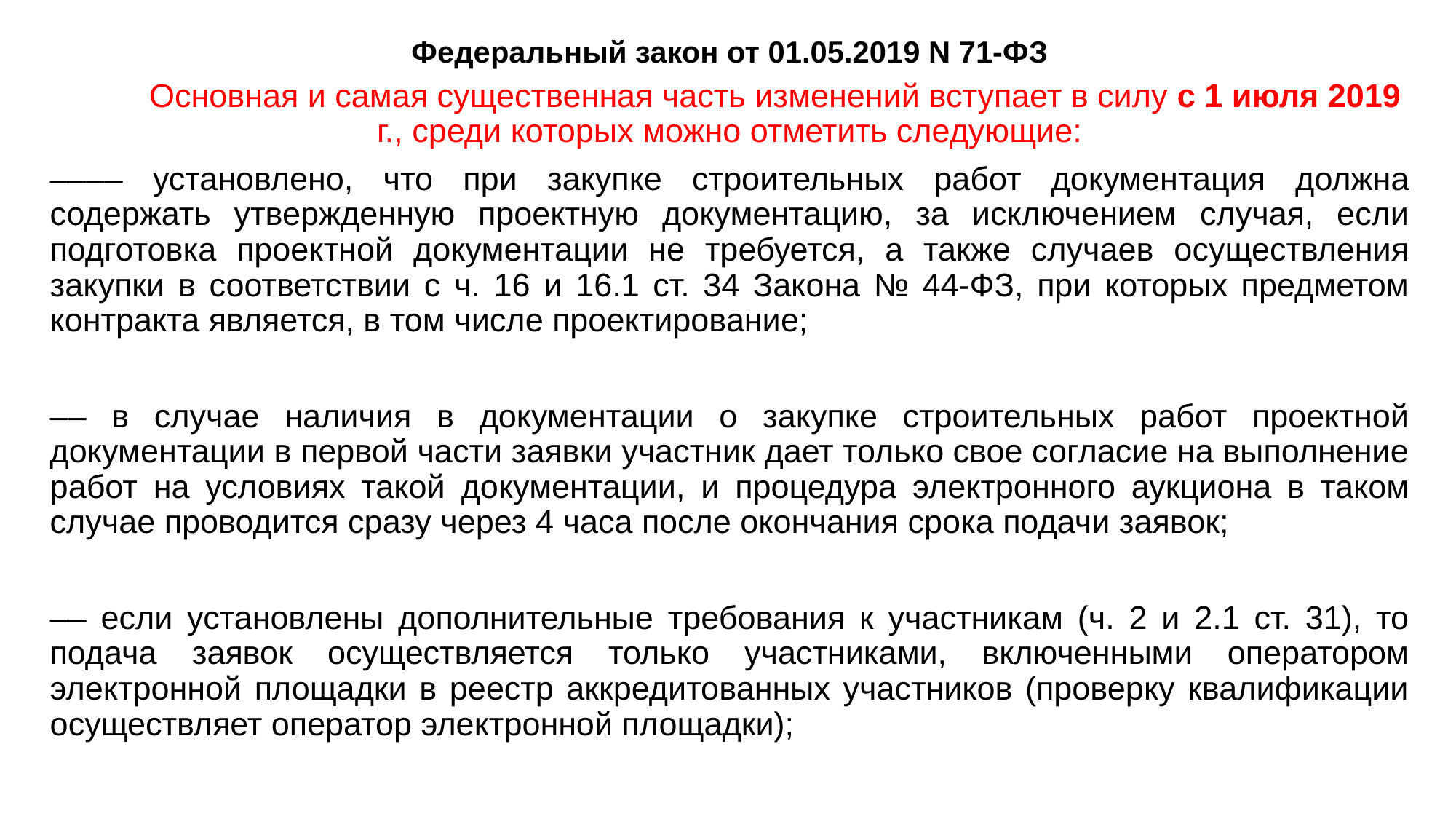

# Федеральный закон от 01.05.2019 N 71-ФЗ
		Основная и самая существенная часть изменений вступает в силу с 1 июля 2019 г., среди которых можно отметить следующие:
–––– установлено, что при закупке строительных работ документация должна содержать утвержденную проектную документацию, за исключением случая, если подготовка проектной документации не требуется, а также случаев осуществления закупки в соответствии с ч. 16 и 16.1 ст. 34 Закона № 44-ФЗ, при которых предметом контракта является, в том числе проектирование;

–– в случае наличия в документации о закупке строительных работ проектной документации в первой части заявки участник дает только свое согласие на выполнение работ на условиях такой документации, и процедура электронного аукциона в таком случае проводится сразу через 4 часа после окончания срока подачи заявок;

–– если установлены дополнительные требования к участникам (ч. 2 и 2.1 ст. 31), то подача заявок осуществляется только участниками, включенными оператором электронной площадки в реестр аккредитованных участников (проверку квалификации осуществляет оператор электронной площадки);